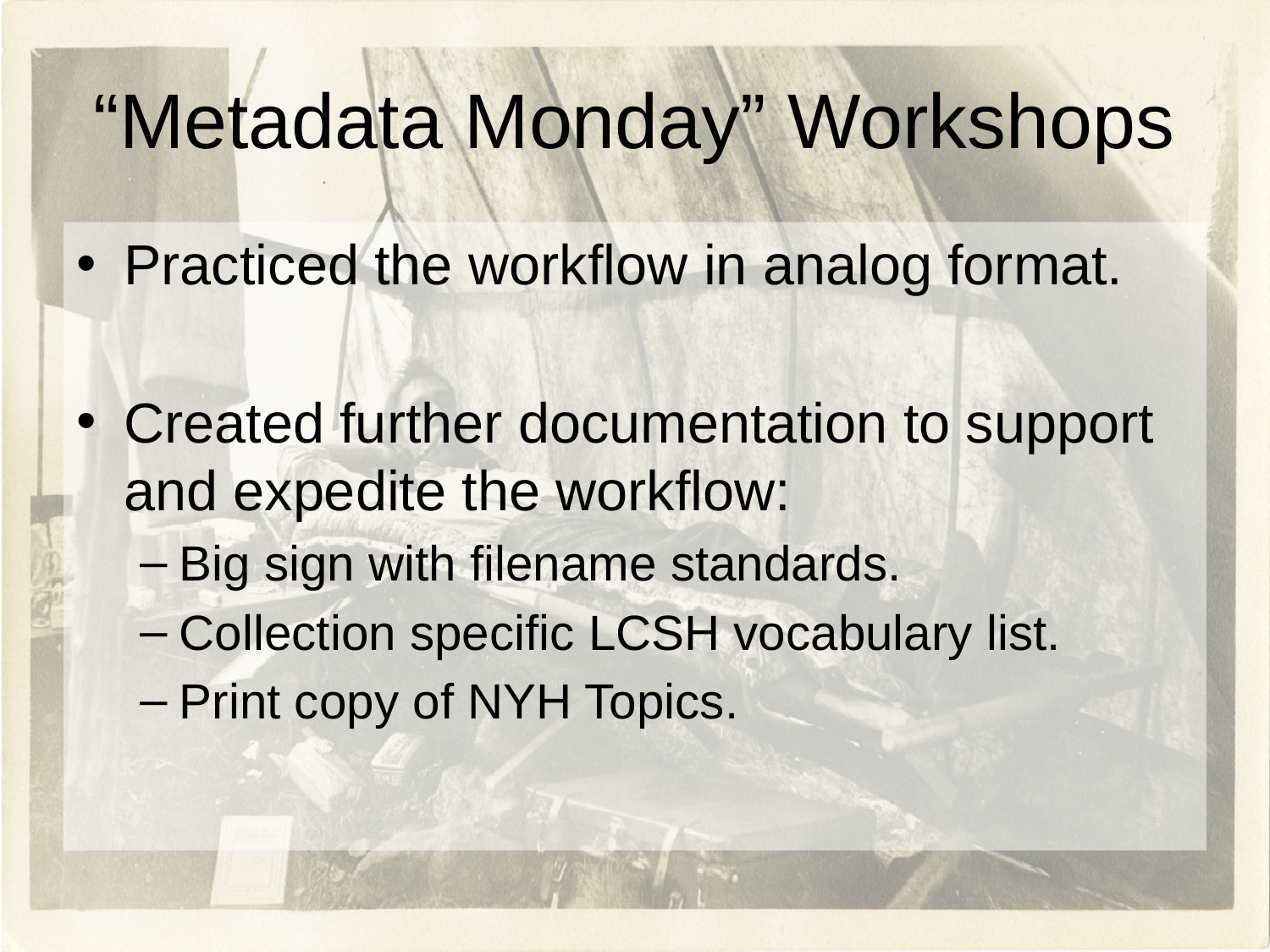

# “Metadata Monday” Workshops
Practiced the workflow in analog format.

Created further documentation to support and expedite the workflow:
Big sign with filename standards.
Collection specific LCSH vocabulary list.
Print copy of NYH Topics.